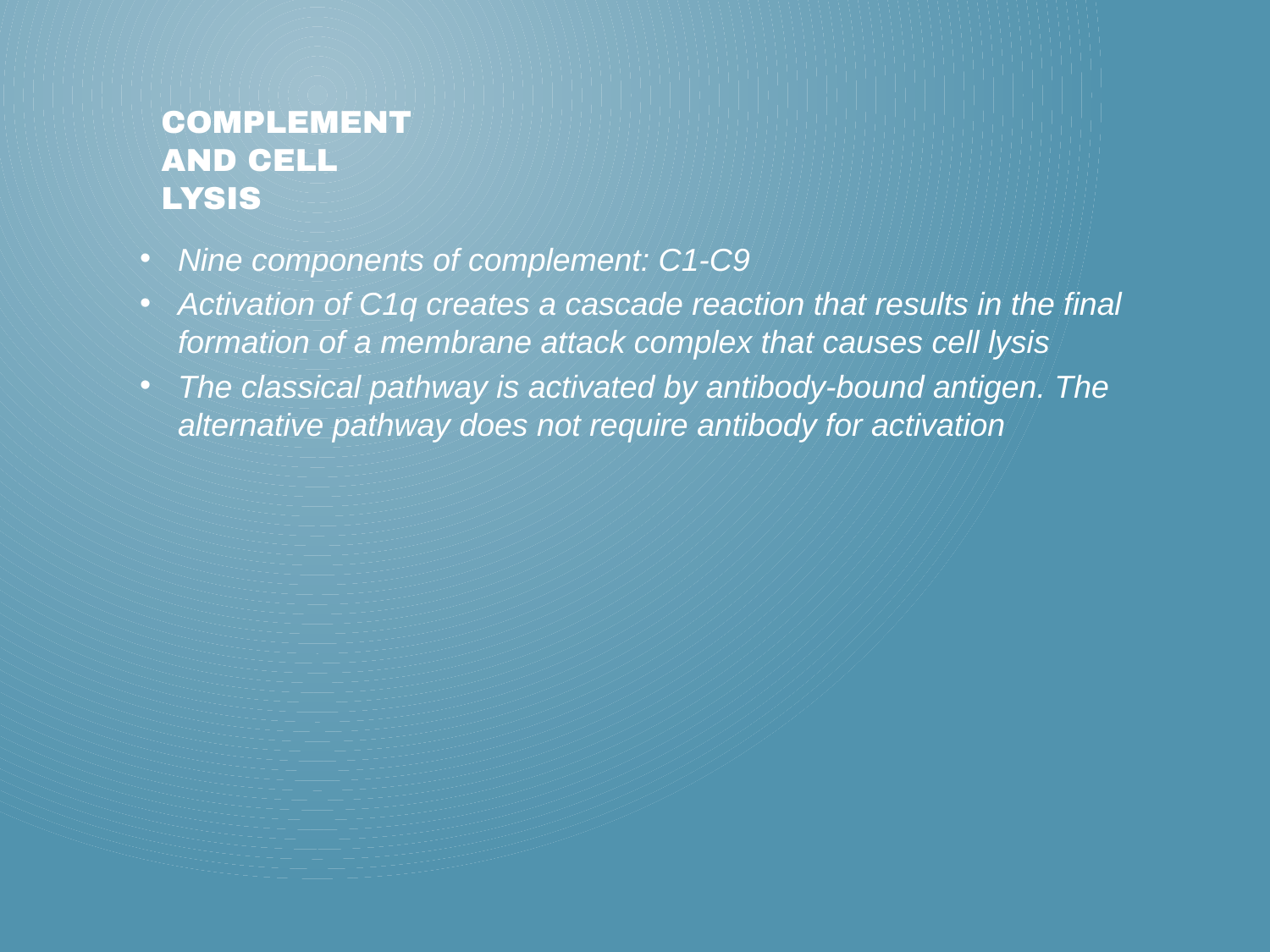

# Complement and Cell Lysis
Nine components of complement: C1-C9
Activation of C1q creates a cascade reaction that results in the final formation of a membrane attack complex that causes cell lysis
The classical pathway is activated by antibody-bound antigen. The alternative pathway does not require antibody for activation